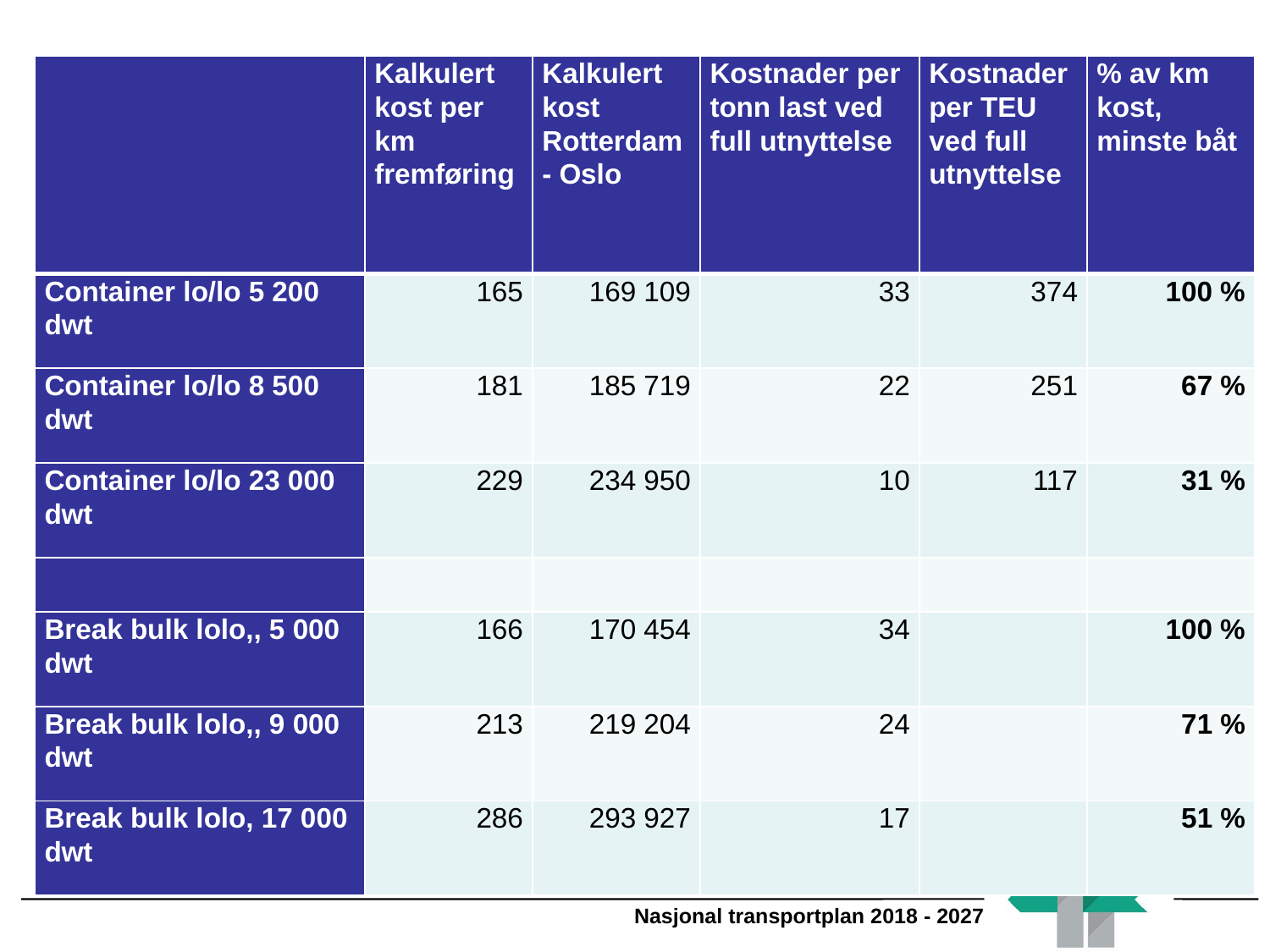

# Legg inn kostnadene
|  | Kalkulert kost per km fremføring | Kalkulert kost Rotterdam - Oslo | Kostnader per tonn last ved full utnyttelse | Kostnader per TEU ved full utnyttelse | % av km kost, minste båt |
| --- | --- | --- | --- | --- | --- |
| Container lo/lo 5 200 dwt | 165 | 169 109 | 33 | 374 | 100 % |
| Container lo/lo 8 500 dwt | 181 | 185 719 | 22 | 251 | 67 % |
| Container lo/lo 23 000 dwt | 229 | 234 950 | 10 | 117 | 31 % |
|  |  |  |  |  |  |
| Break bulk lolo,, 5 000 dwt | 166 | 170 454 | 34 |  | 100 % |
| Break bulk lolo,, 9 000 dwt | 213 | 219 204 | 24 |  | 71 % |
| Break bulk lolo, 17 000 dwt | 286 | 293 927 | 17 |  | 51 % |